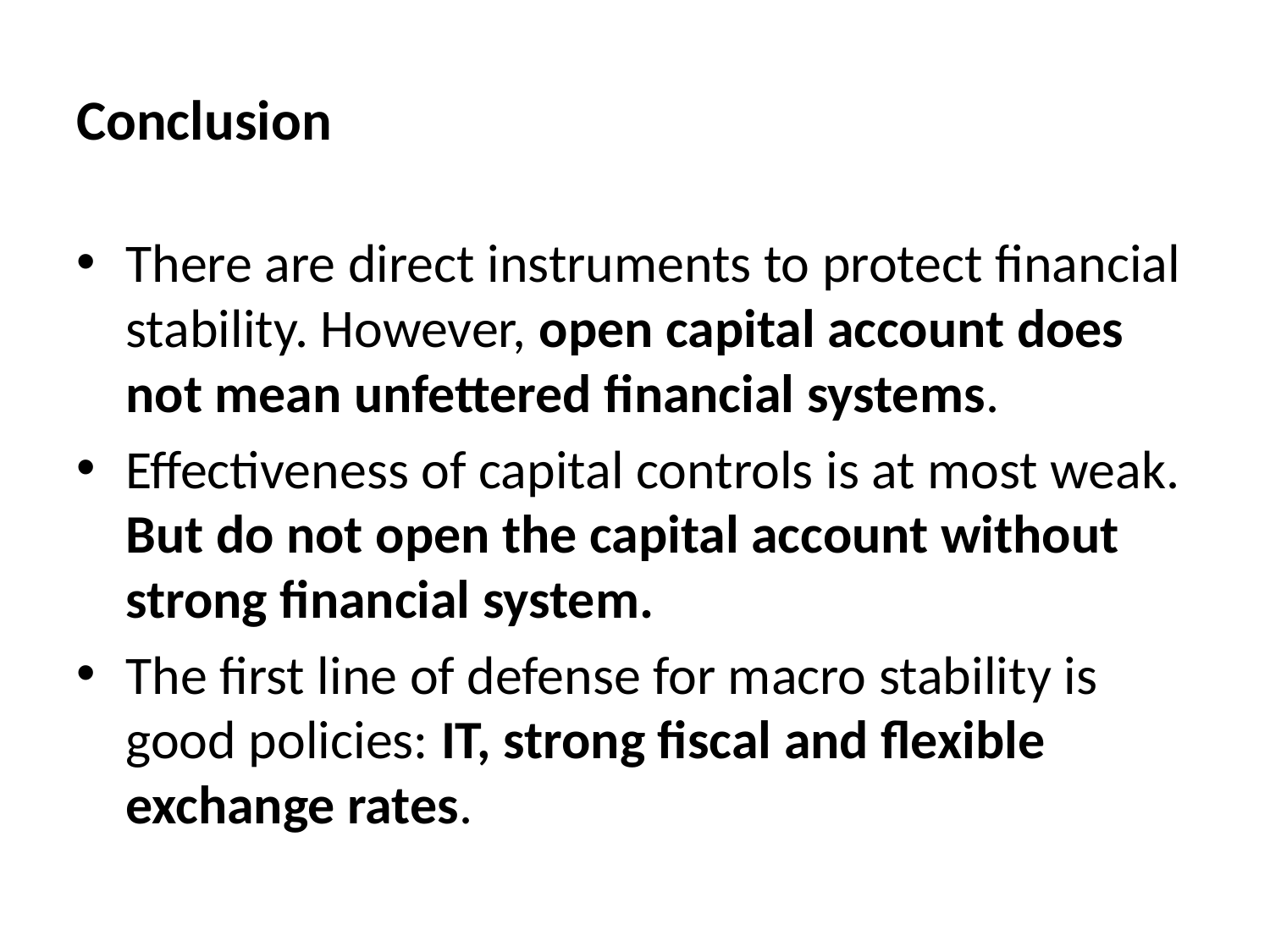

# Conclusion
There are direct instruments to protect financial stability. However, open capital account does not mean unfettered financial systems.
Effectiveness of capital controls is at most weak. But do not open the capital account without strong financial system.
The first line of defense for macro stability is good policies: IT, strong fiscal and flexible exchange rates.